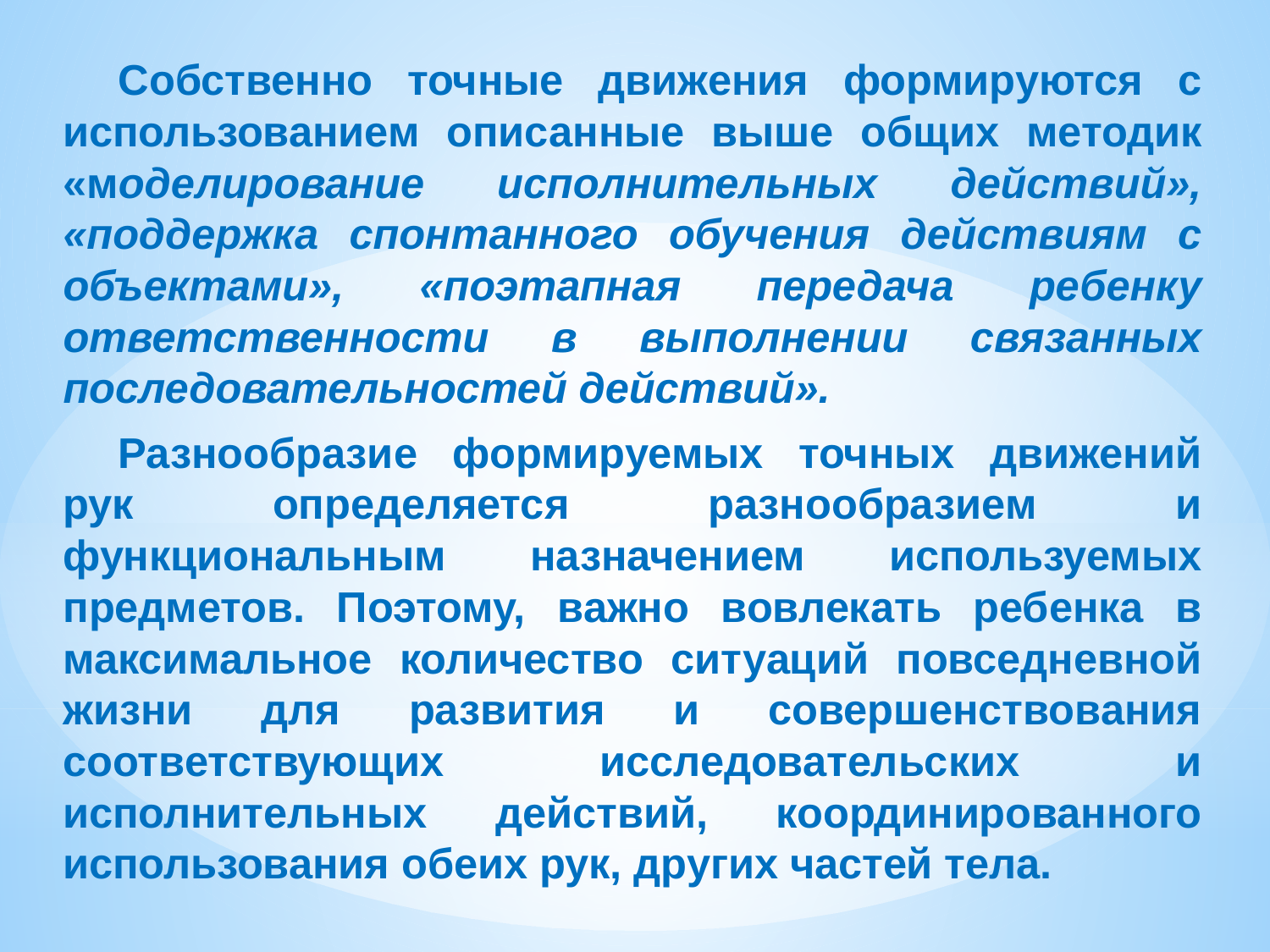

Собственно точные движения формируются с использованием описанные выше общих методик «моделирование исполнительных действий», «поддержка спонтанного обучения действиям с объектами», «поэтапная передача ребенку ответственности в выполнении связанных последовательностей действий».
Разнообразие формируемых точных движений рук определяется разнообразием и функциональным назначением используемых предметов. Поэтому, важно вовлекать ребенка в максимальное количество ситуаций повседневной жизни для развития и совершенствования соответствующих исследовательских и исполнительных действий, координированного использования обеих рук, других частей тела.